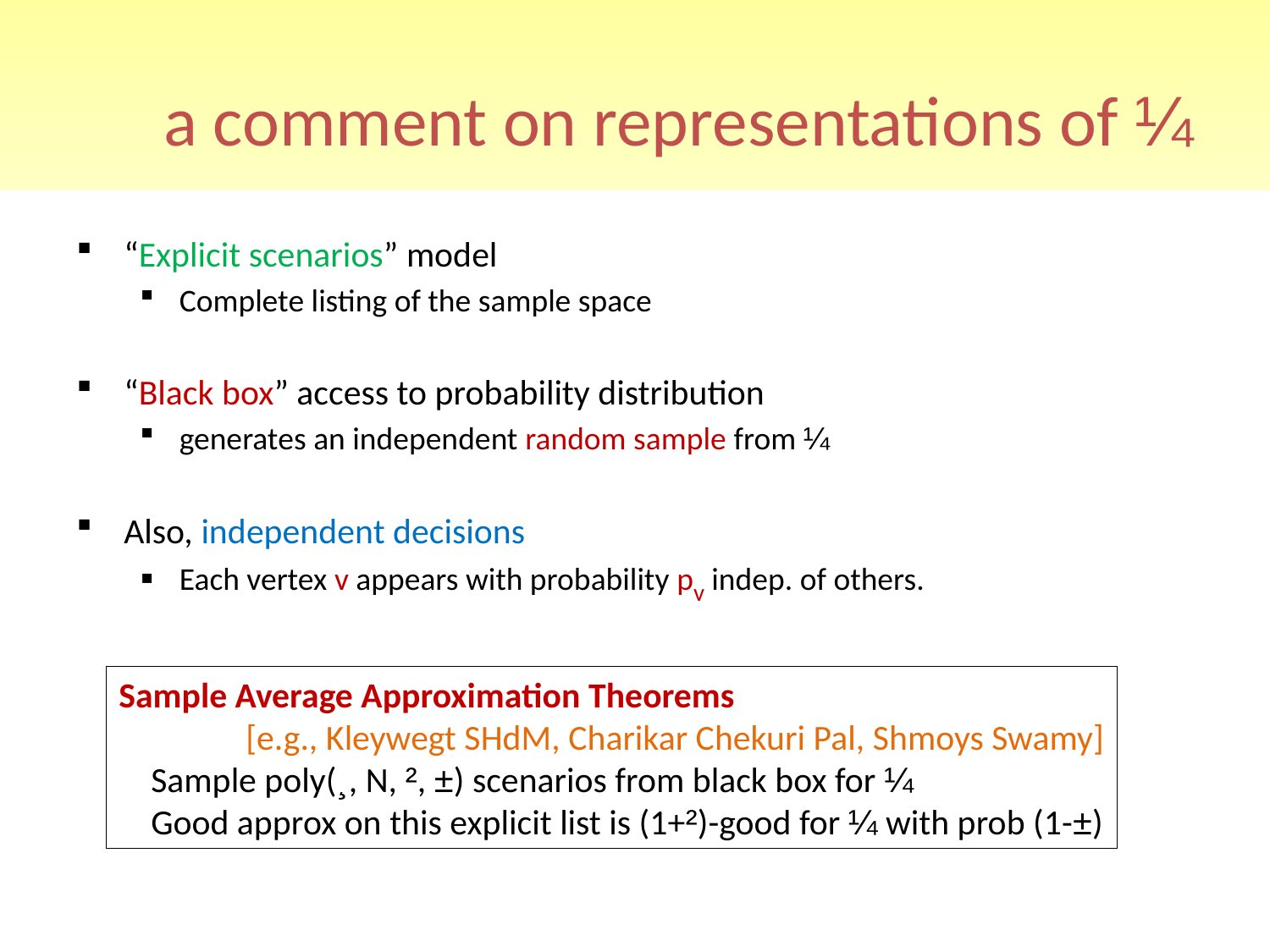

# a comment on representations of ¼

“Explicit scenarios” model
Complete listing of the sample space

“Black box” access to probability distribution
generates an independent random sample from ¼

Also, independent decisions
Each vertex v appears with probability pv indep. of others.

Sample Average Approximation Theorems
	[e.g., Kleywegt SHdM, Charikar Chekuri Pal, Shmoys Swamy]
    Sample poly(¸, N, ², ±) scenarios from black box for ¼
    Good approx on this explicit list is (1+²)-good for ¼ with prob (1-±)